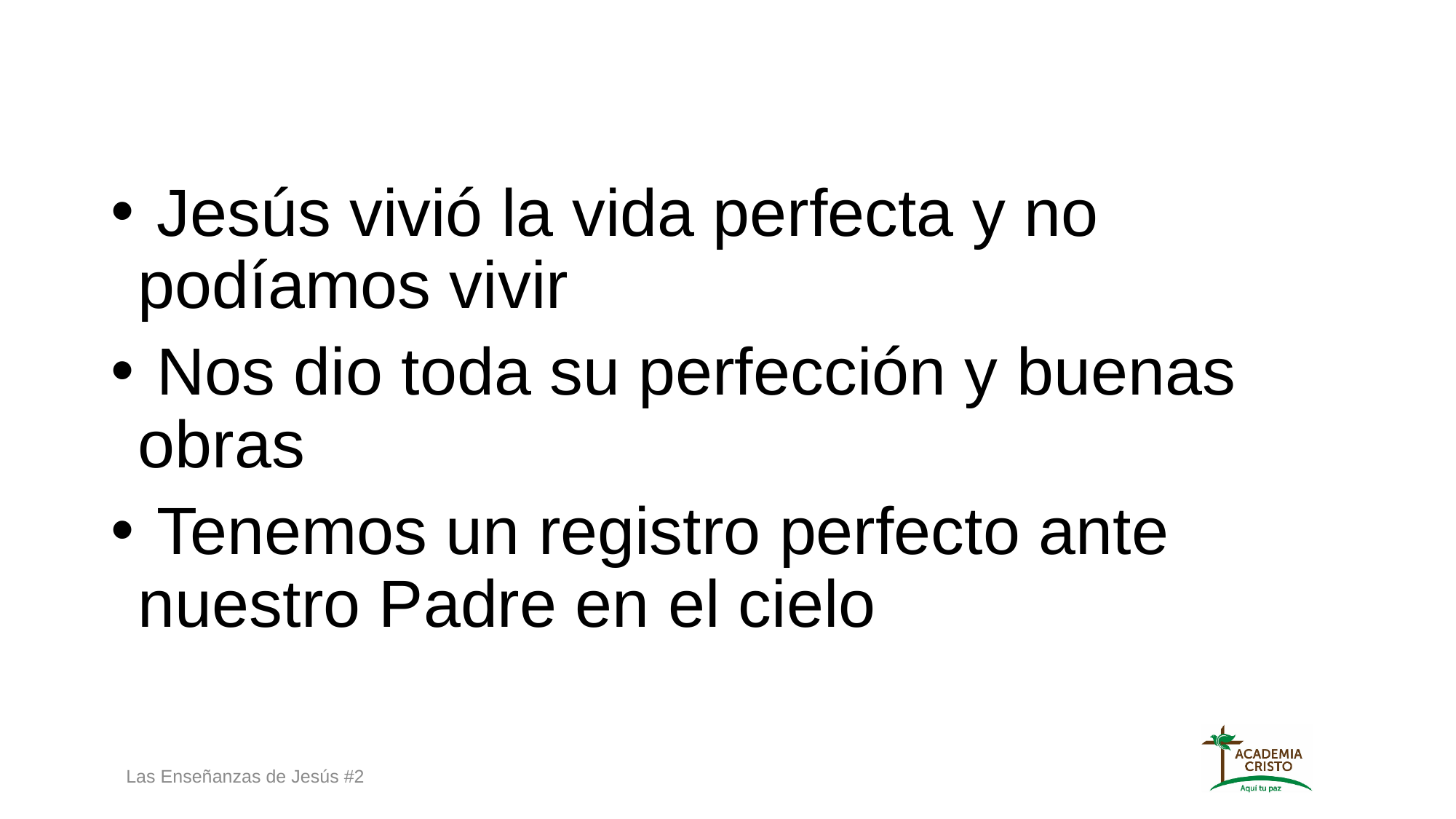

Jesús vivió la vida perfecta y no podíamos vivir
 Nos dio toda su perfección y buenas obras
 Tenemos un registro perfecto ante nuestro Padre en el cielo
Las Enseñanzas de Jesús #2